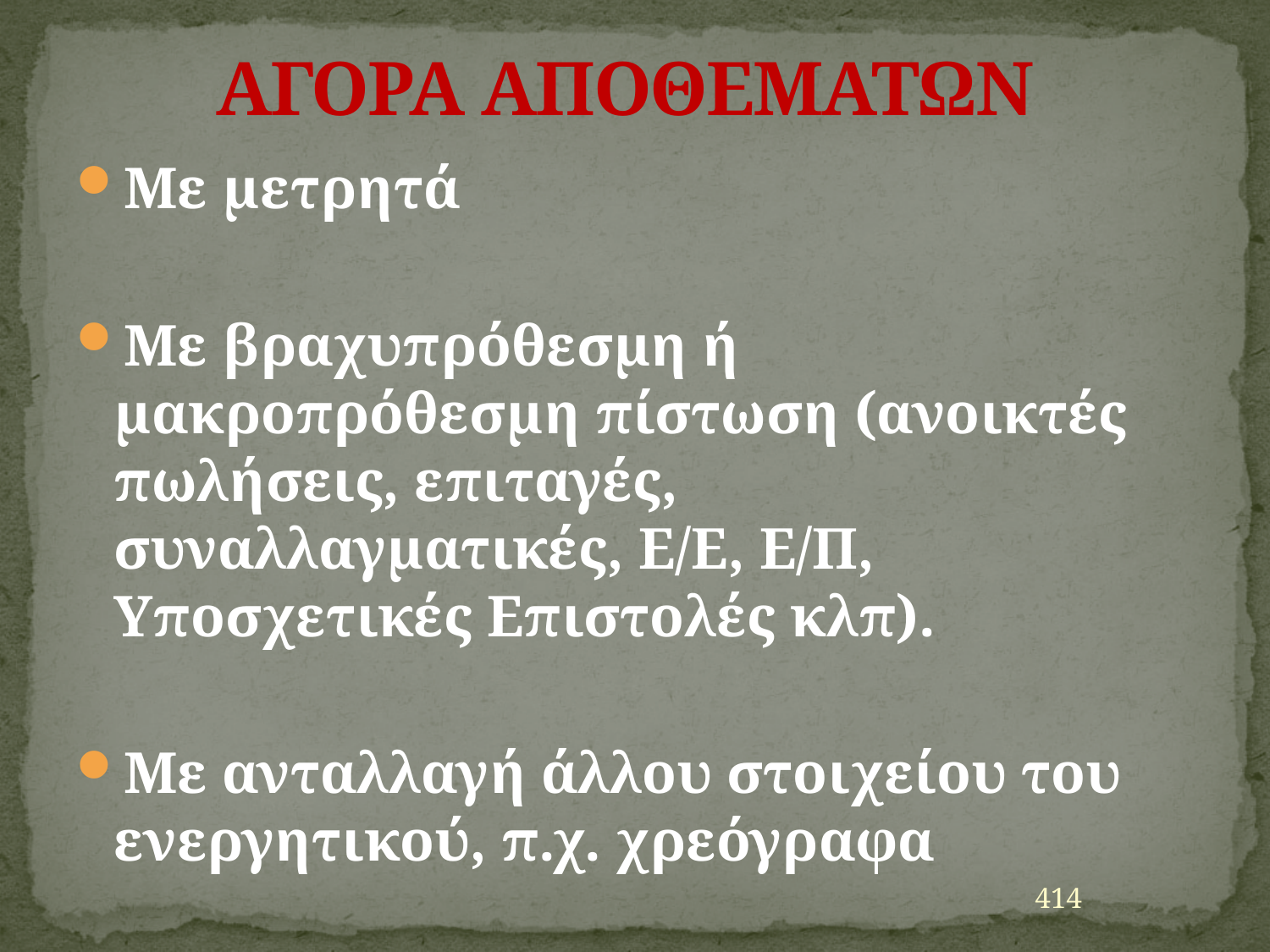

# ΑΓΟΡΑ ΑΠΟΘΕΜΑΤΩΝ
Με μετρητά

Με βραχυπρόθεσμη ή μακροπρόθεσμη πίστωση (ανοικτές πωλήσεις, επιταγές, συναλλαγματικές, Ε/Ε, Ε/Π, Υποσχετικές Επιστολές κλπ).

Με ανταλλαγή άλλου στοιχείου του ενεργητικού, π.χ. χρεόγραφα
414